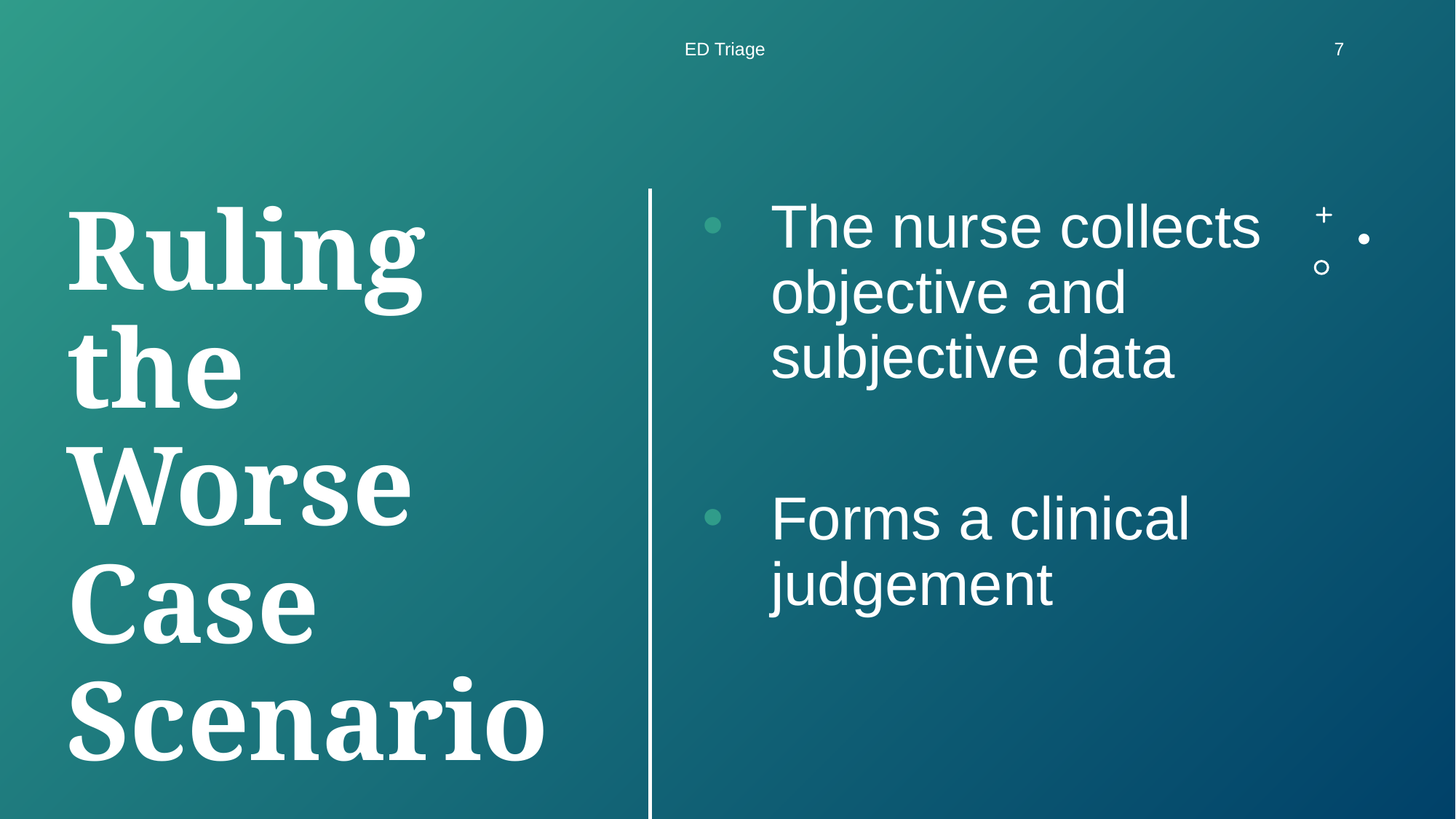

ED Triage
7
The nurse collects objective and subjective data

Forms a clinical judgement

# Ruling the Worse Case Scenario